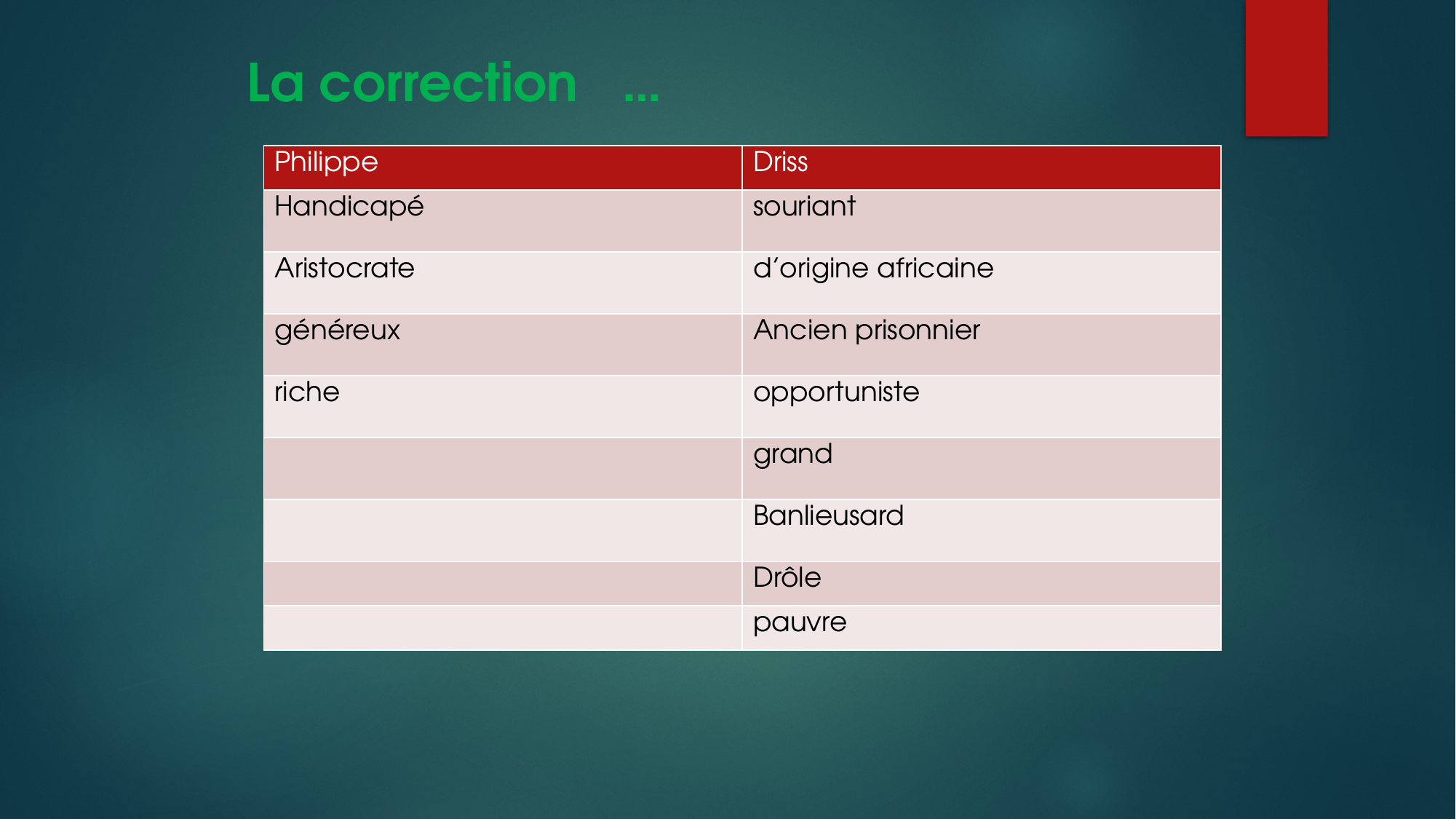

# La correction   …

| Philippe | Driss |
| --- | --- |
| Handicapé | souriant |
| Aristocrate | d’origine africaine |
| généreux | Ancien prisonnier |
| riche | opportuniste |
|  | grand |
|  | Banlieusard |
|  | Drôle |
|  | pauvre |